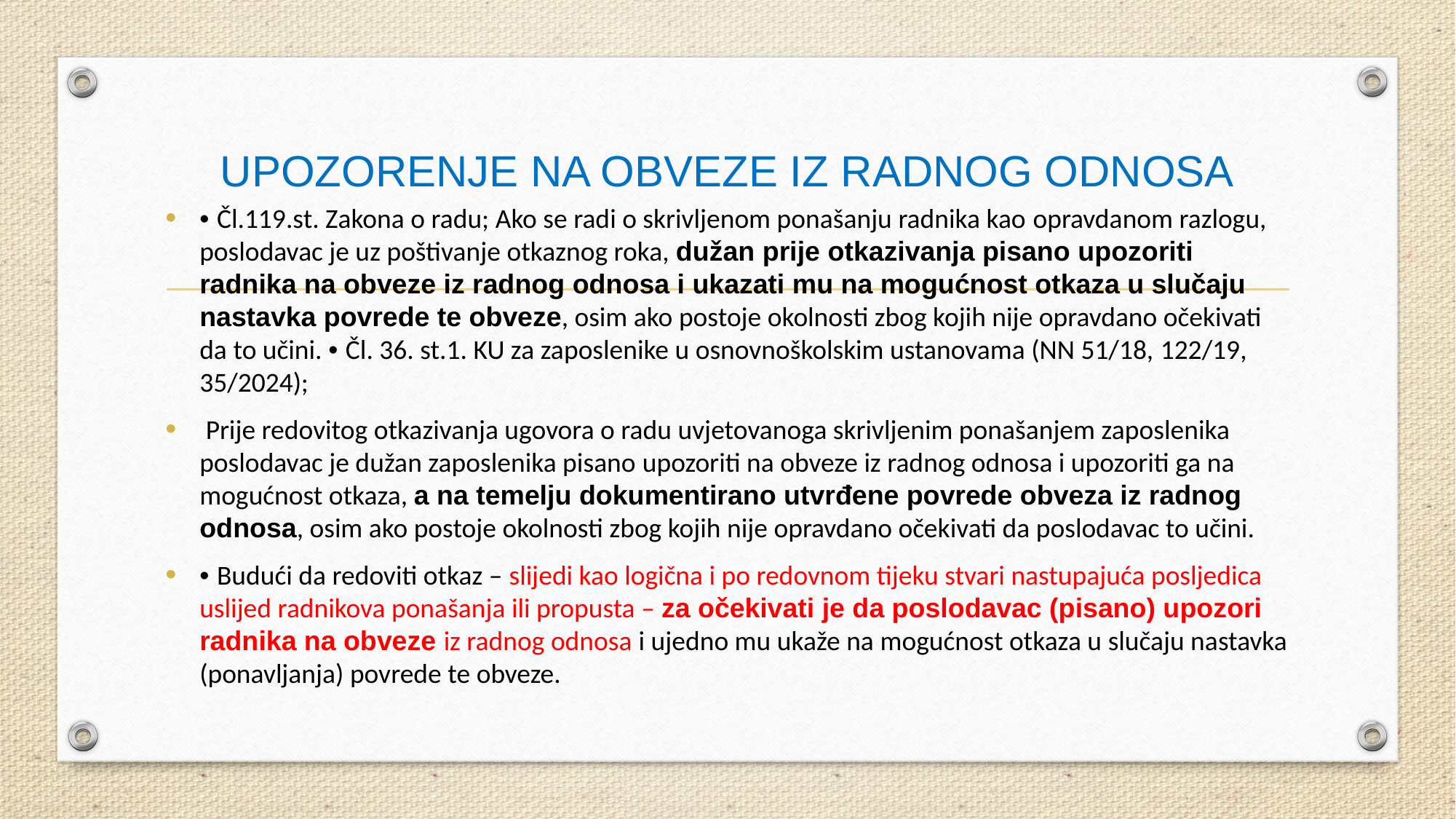

# UPOZORENJE NA OBVEZE IZ RADNOG ODNOSA
• Čl.119.st. Zakona o radu; Ako se radi o skrivljenom ponašanju radnika kao opravdanom razlogu, poslodavac je uz poštivanje otkaznog roka, dužan prije otkazivanja pisano upozoriti radnika na obveze iz radnog odnosa i ukazati mu na mogućnost otkaza u slučaju nastavka povrede te obveze, osim ako postoje okolnosti zbog kojih nije opravdano očekivati da to učini. • Čl. 36. st.1. KU za zaposlenike u osnovnoškolskim ustanovama (NN 51/18, 122/19, 35/2024);
 Prije redovitog otkazivanja ugovora o radu uvjetovanoga skrivljenim ponašanjem zaposlenika poslodavac je dužan zaposlenika pisano upozoriti na obveze iz radnog odnosa i upozoriti ga na mogućnost otkaza, a na temelju dokumentirano utvrđene povrede obveza iz radnog odnosa, osim ako postoje okolnosti zbog kojih nije opravdano očekivati da poslodavac to učini.
• Budući da redoviti otkaz – slijedi kao logična i po redovnom tijeku stvari nastupajuća posljedica uslijed radnikova ponašanja ili propusta – za očekivati je da poslodavac (pisano) upozori radnika na obveze iz radnog odnosa i ujedno mu ukaže na mogućnost otkaza u slučaju nastavka (ponavljanja) povrede te obveze.